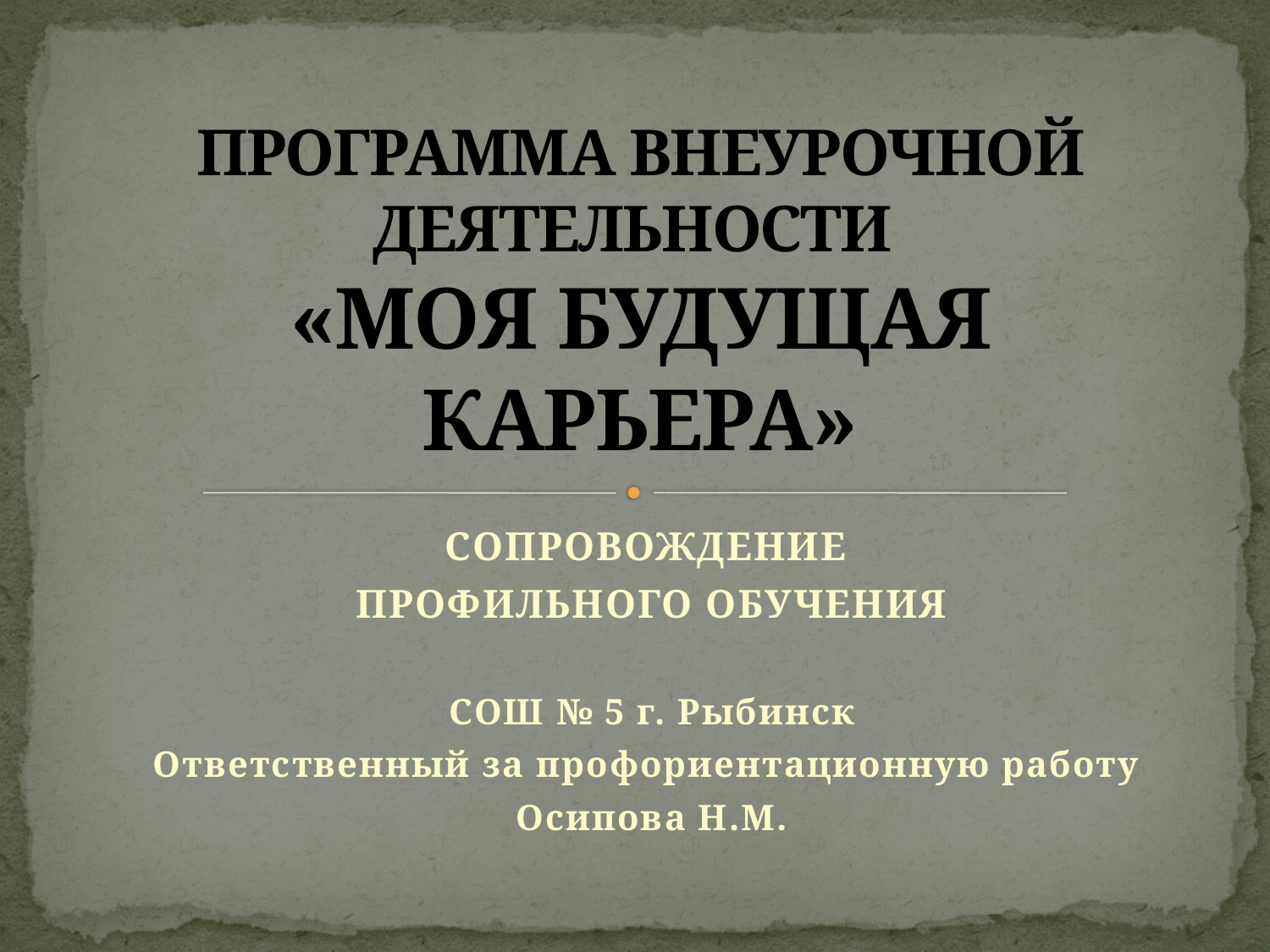

# ПРОГРАММА ВНЕУРОЧНОЙ ДЕЯТЕЛЬНОСТИ «МОЯ БУДУЩАЯ КАРЬЕРА»
СОПРОВОЖДЕНИЕ
ПРОФИЛЬНОГО ОБУЧЕНИЯ

СОШ № 5 г. Рыбинск
Ответственный за профориентационную работу
Осипова Н.М.